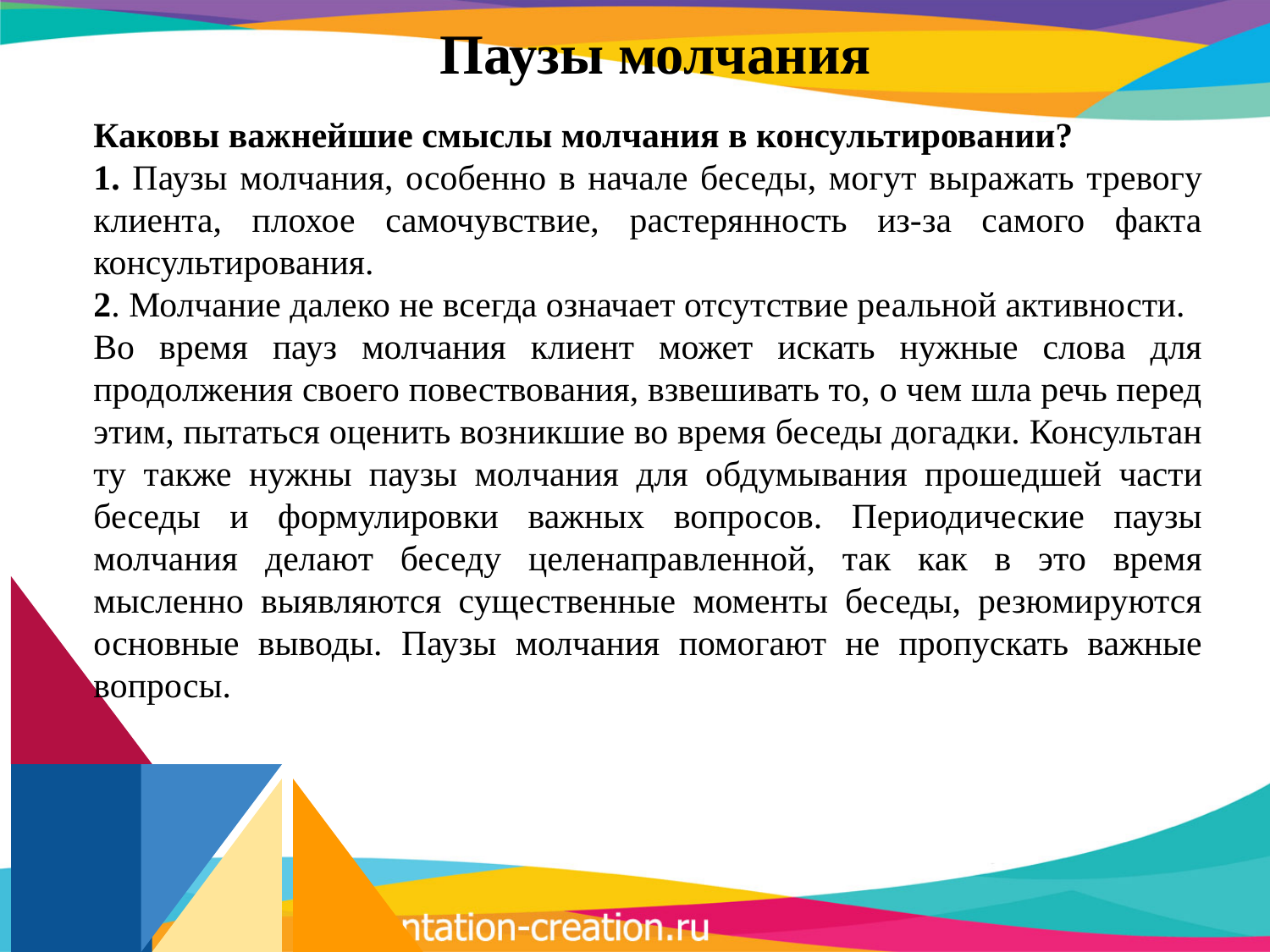

# Паузы молчания
Каковы важнейшие смыслы молчания в консультирова­нии?
1. Паузы молчания, особенно в начале беседы, могут вы­ражать тревогу клиента, плохое самочувствие, растерянность из-за самого факта консультирования.
2. Молчание далеко не всегда означает отсутствие ре­альной активности.
Во время пауз молчания клиент может искать нужные слова для продолжения своего повествова­ния, взвешивать то, о чем шла речь перед этим, пытаться оценить возникшие во время беседы догадки. Консультан­ту также нужны паузы молчания для обдумывания про­шедшей части беседы и формулировки важных вопросов. Периодические паузы молчания делают беседу целенап­равленной, так как в это время мысленно выявляются существенные моменты беседы, резюмируются основные выводы. Паузы молчания помогают не пропускать важные вопросы.